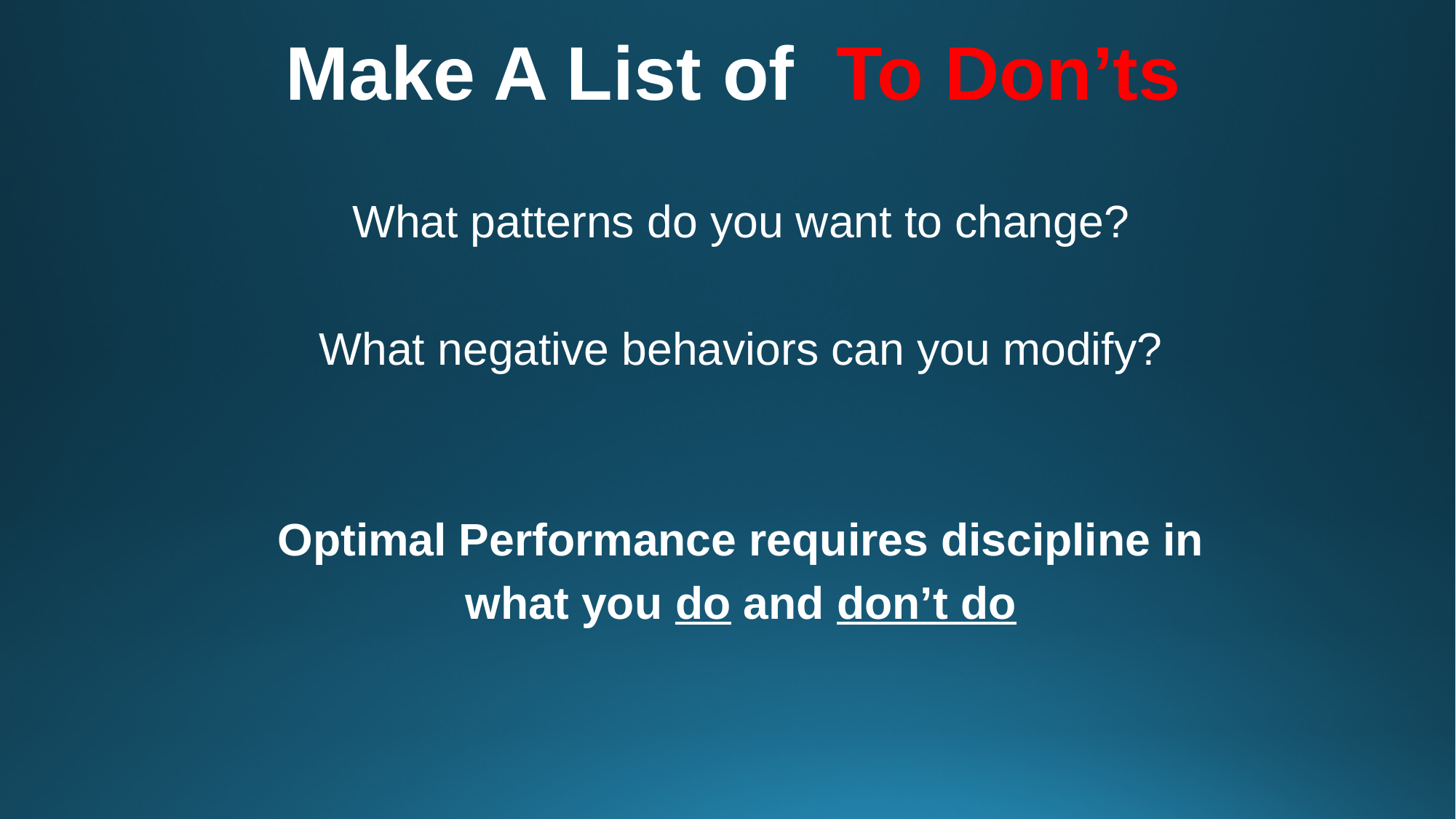

# Make A List of  To Don’ts
What patterns do you want to change?

What negative behaviors can you modify?

Optimal Performance requires discipline in
what you do and don’t do